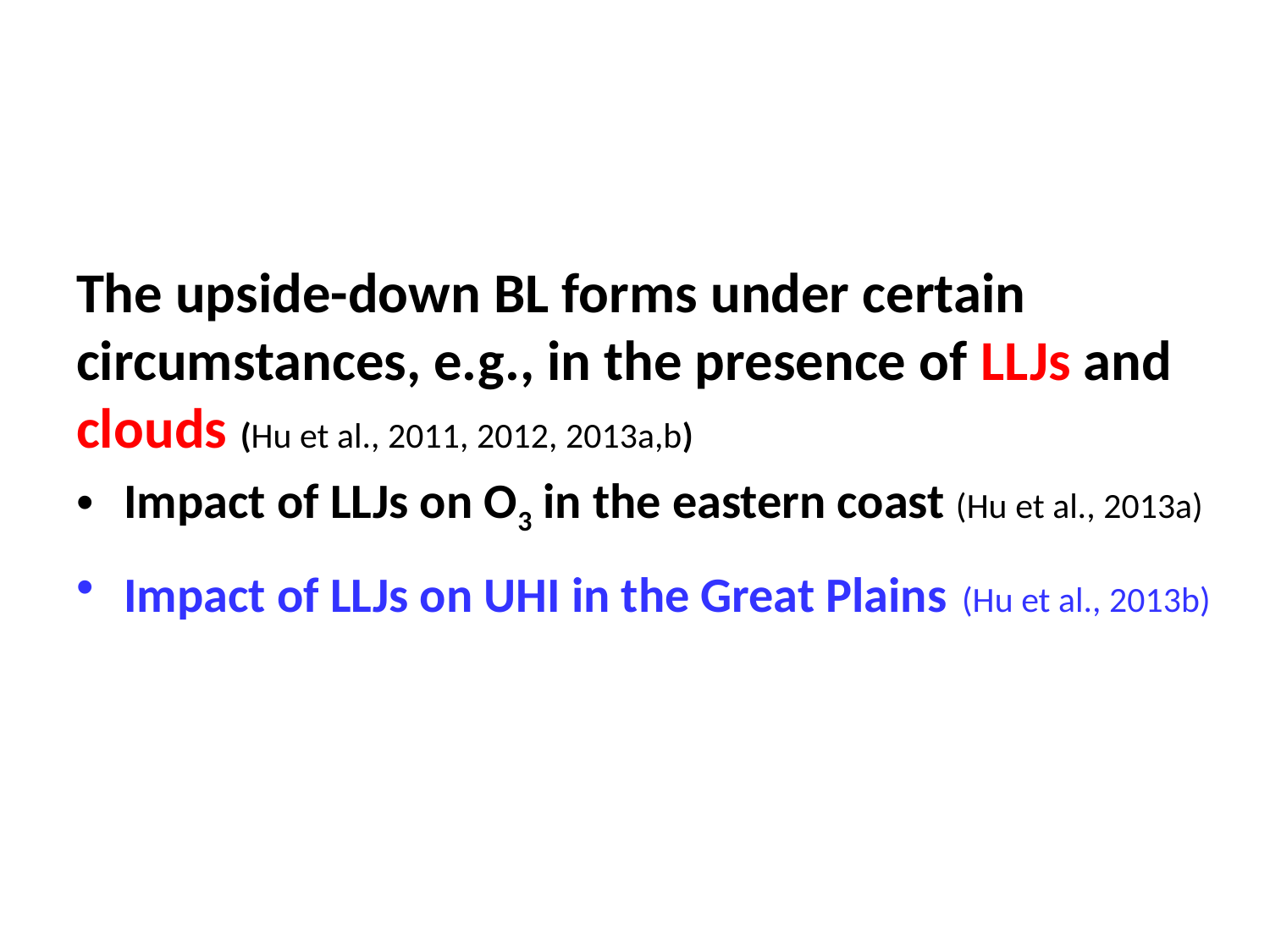

#
The upside-down BL forms under certain circumstances, e.g., in the presence of LLJs and clouds (Hu et al., 2011, 2012, 2013a,b)
Impact of LLJs on O3 in the eastern coast (Hu et al., 2013a)
Impact of LLJs on UHI in the Great Plains (Hu et al., 2013b)